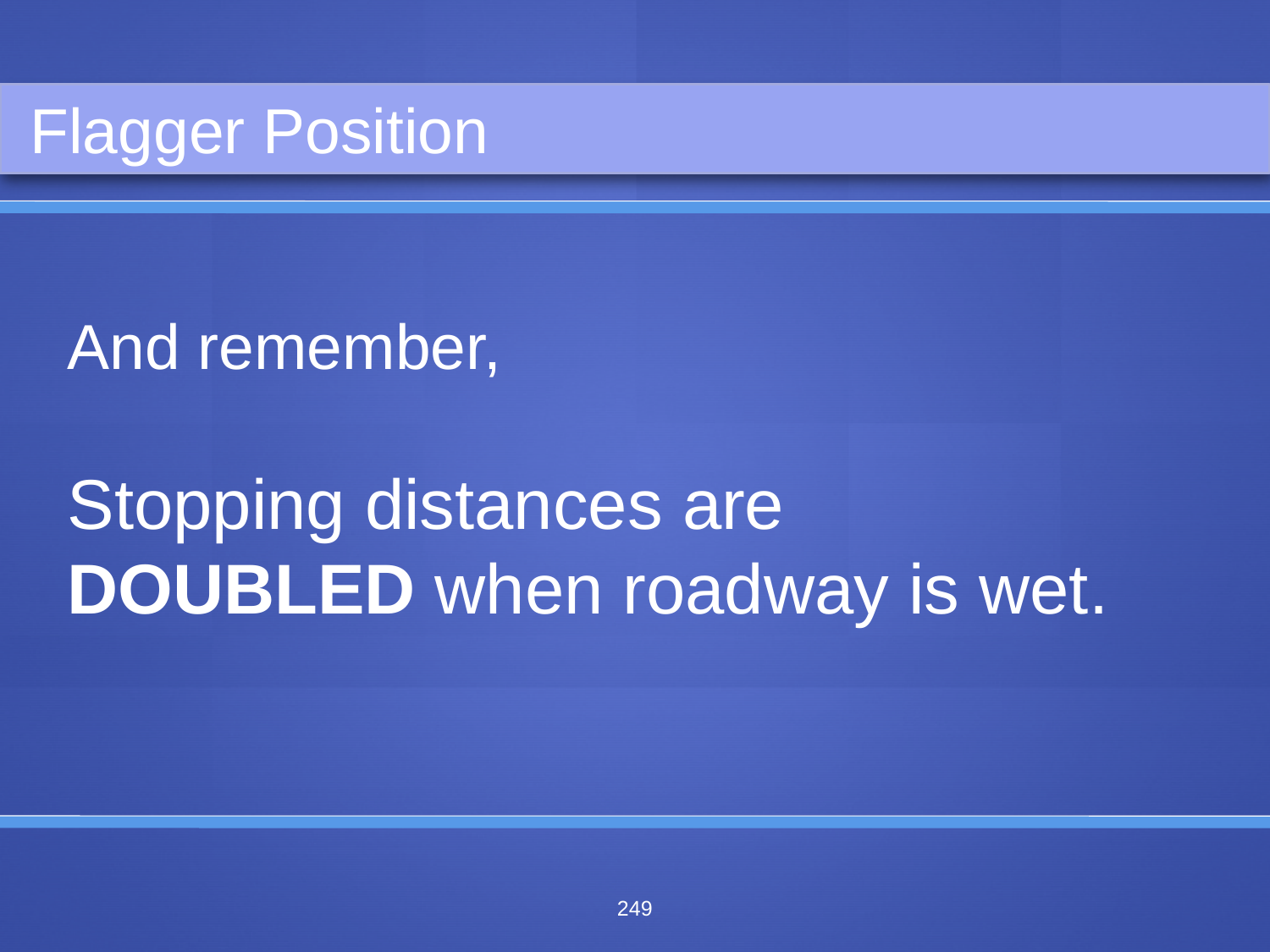

Flagger Position

And remember,

Stopping distances are
DOUBLED when roadway is wet.
249